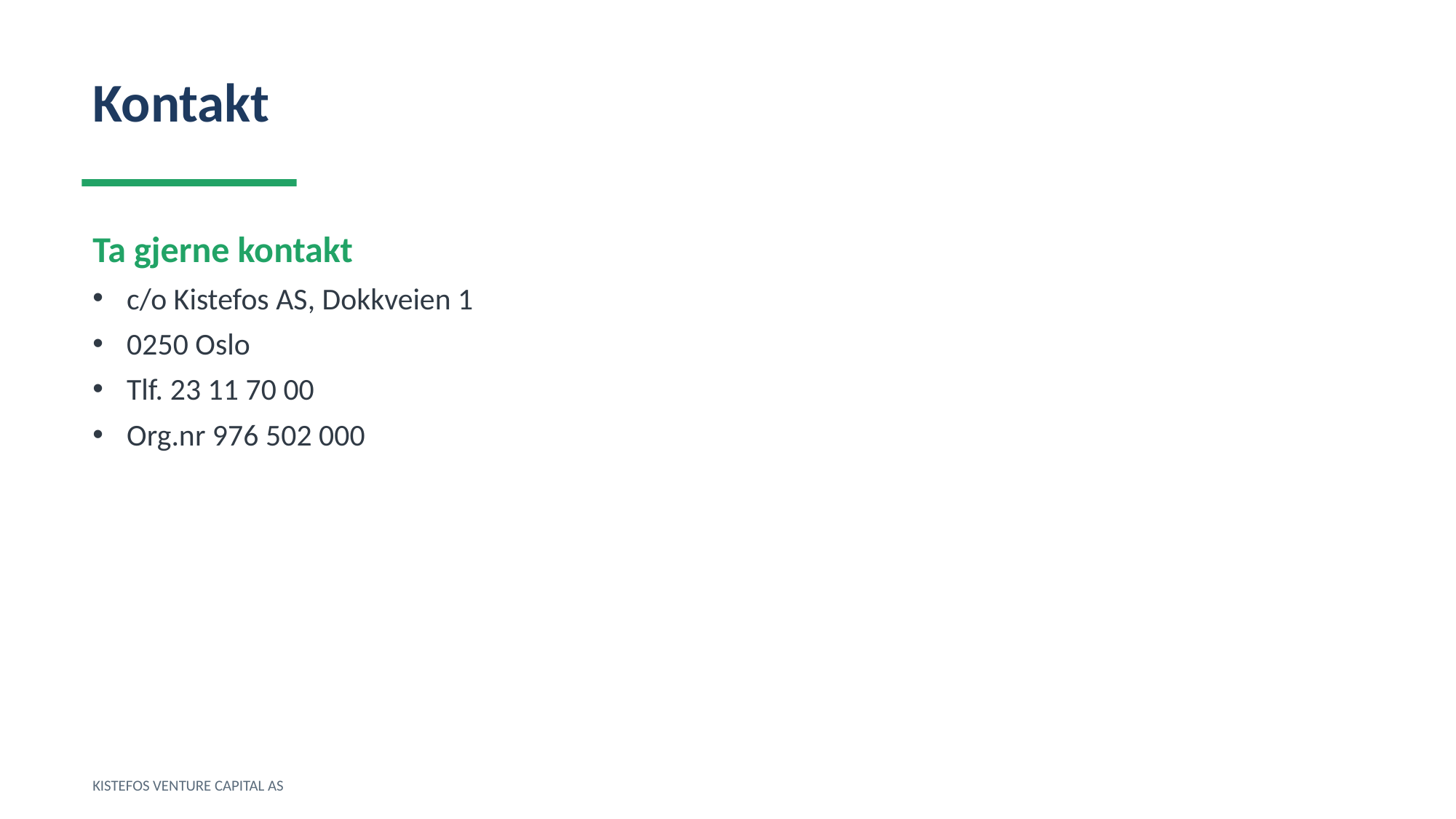

Kontakt

Ta gjerne kontakt
c/o Kistefos AS, Dokkveien 1
0250 Oslo
Tlf. 23 11 70 00
Org.nr 976 502 000
KISTEFOS VENTURE CAPITAL AS